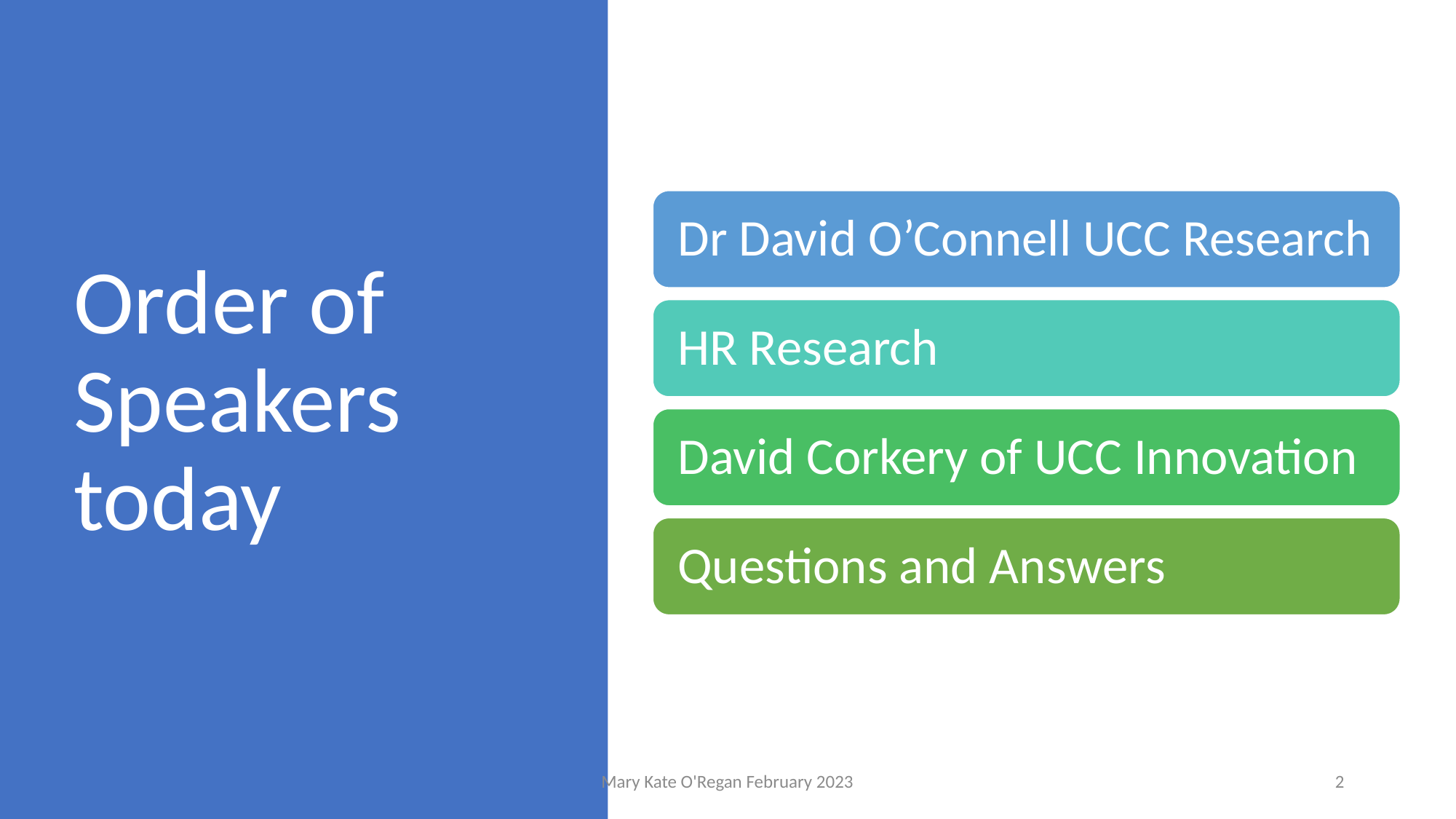

# Order of Speakers today
Dr David O’Connell UCC Research
HR Research
David Corkery of UCC Innovation
Questions and Answers
Mary Kate O'Regan February 2023
2